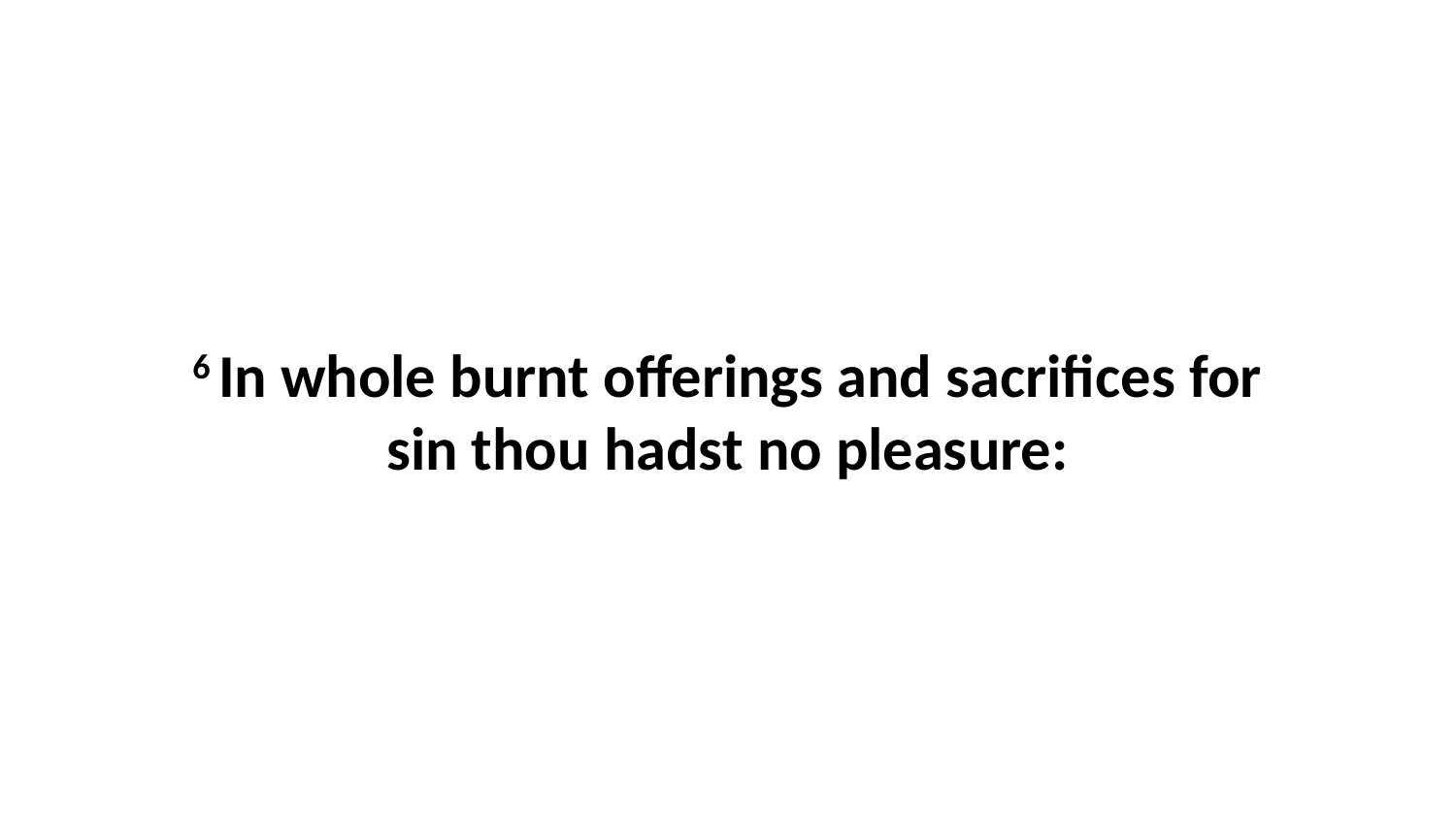

6 In whole burnt offerings and sacrifices for sin thou hadst no pleasure: